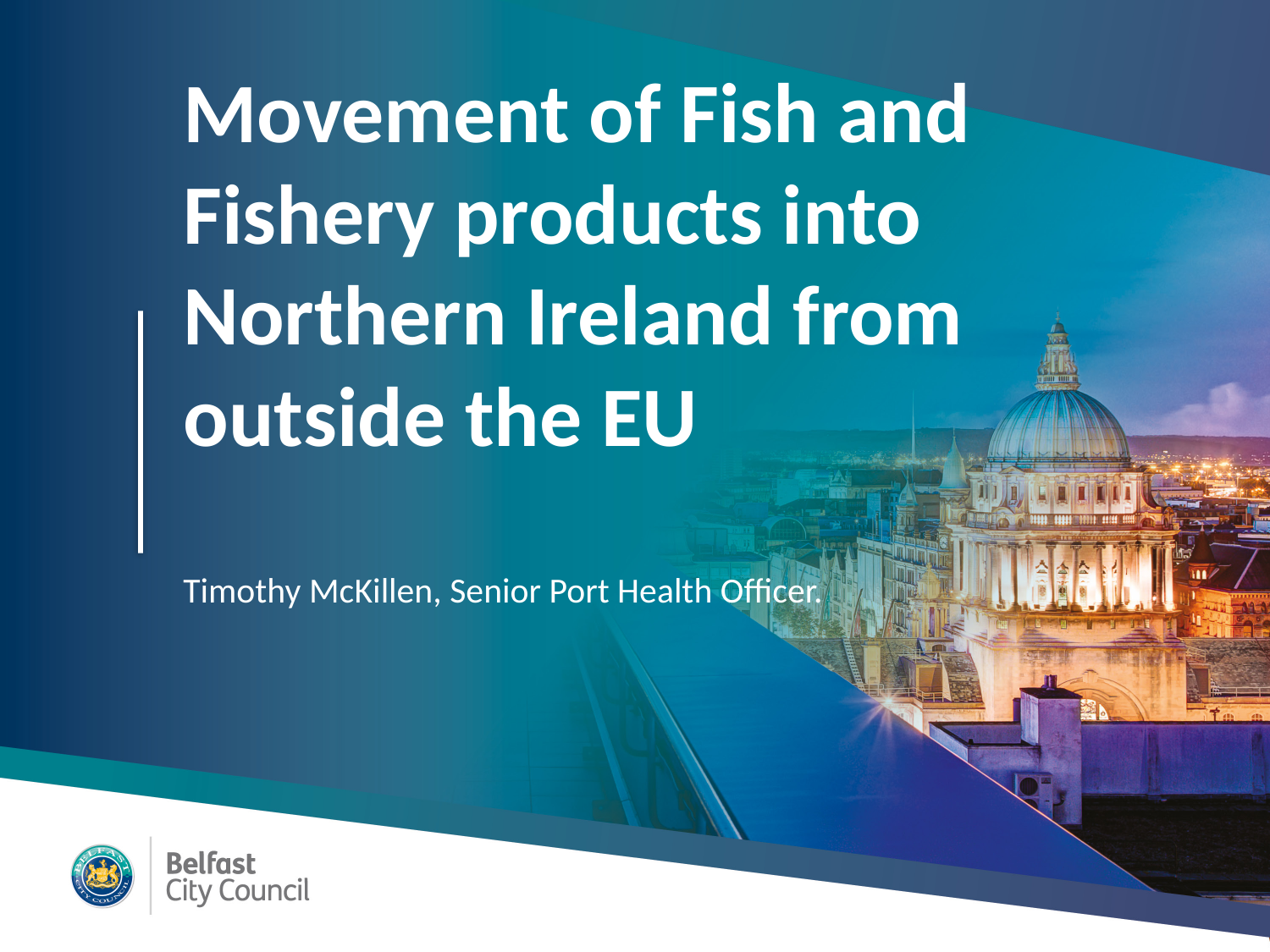

# Movement of Fish and Fishery products into Northern Ireland from outside the EU
Timothy McKillen, Senior Port Health Officer.